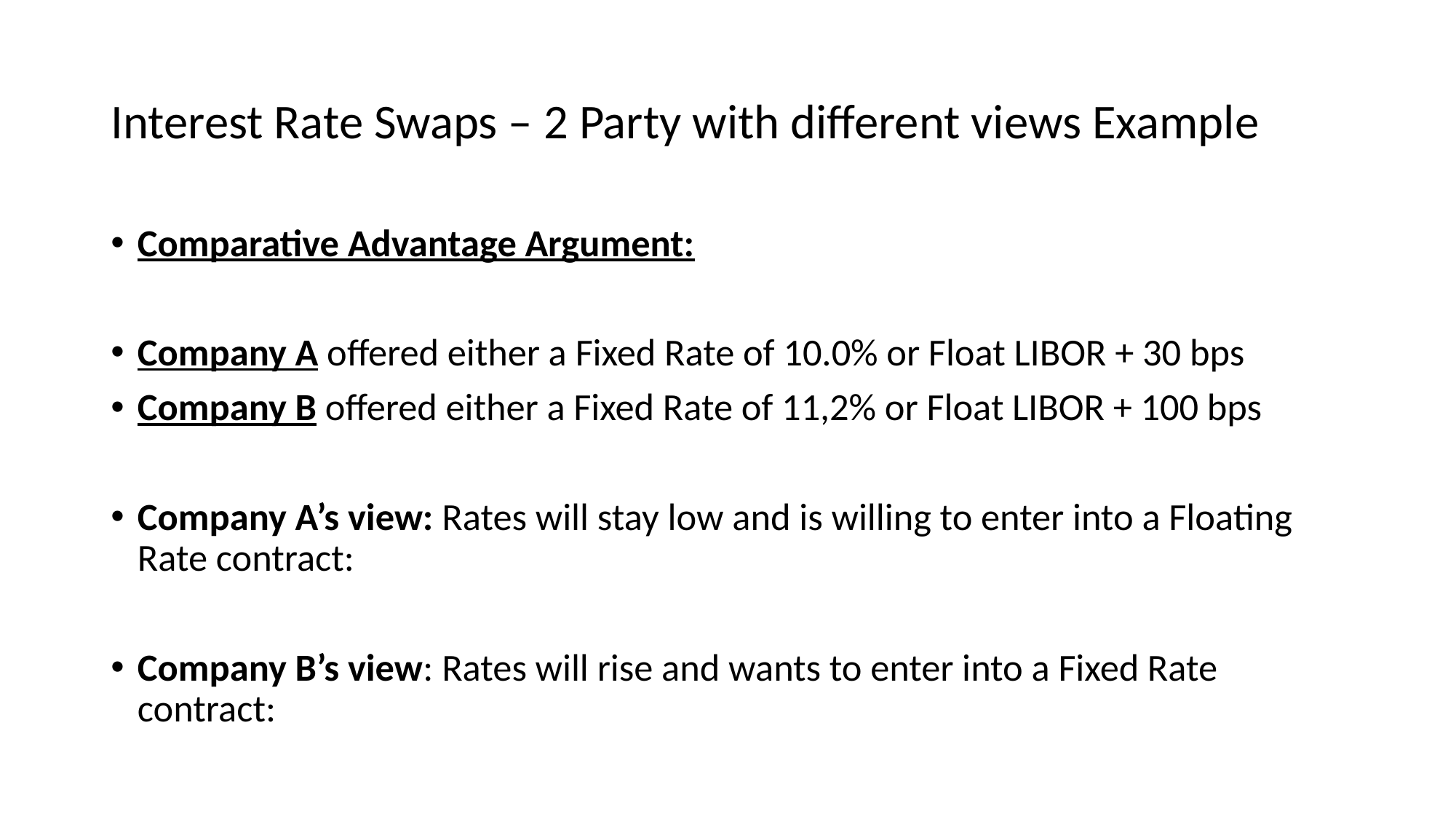

# Interest Rate Swaps – 2 Party with different views Example
Comparative Advantage Argument:

Company A offered either a Fixed Rate of 10.0% or Float LIBOR + 30 bps
Company B offered either a Fixed Rate of 11,2% or Float LIBOR + 100 bps

Company A’s view: Rates will stay low and is willing to enter into a Floating Rate contract:

Company B’s view: Rates will rise and wants to enter into a Fixed Rate contract: